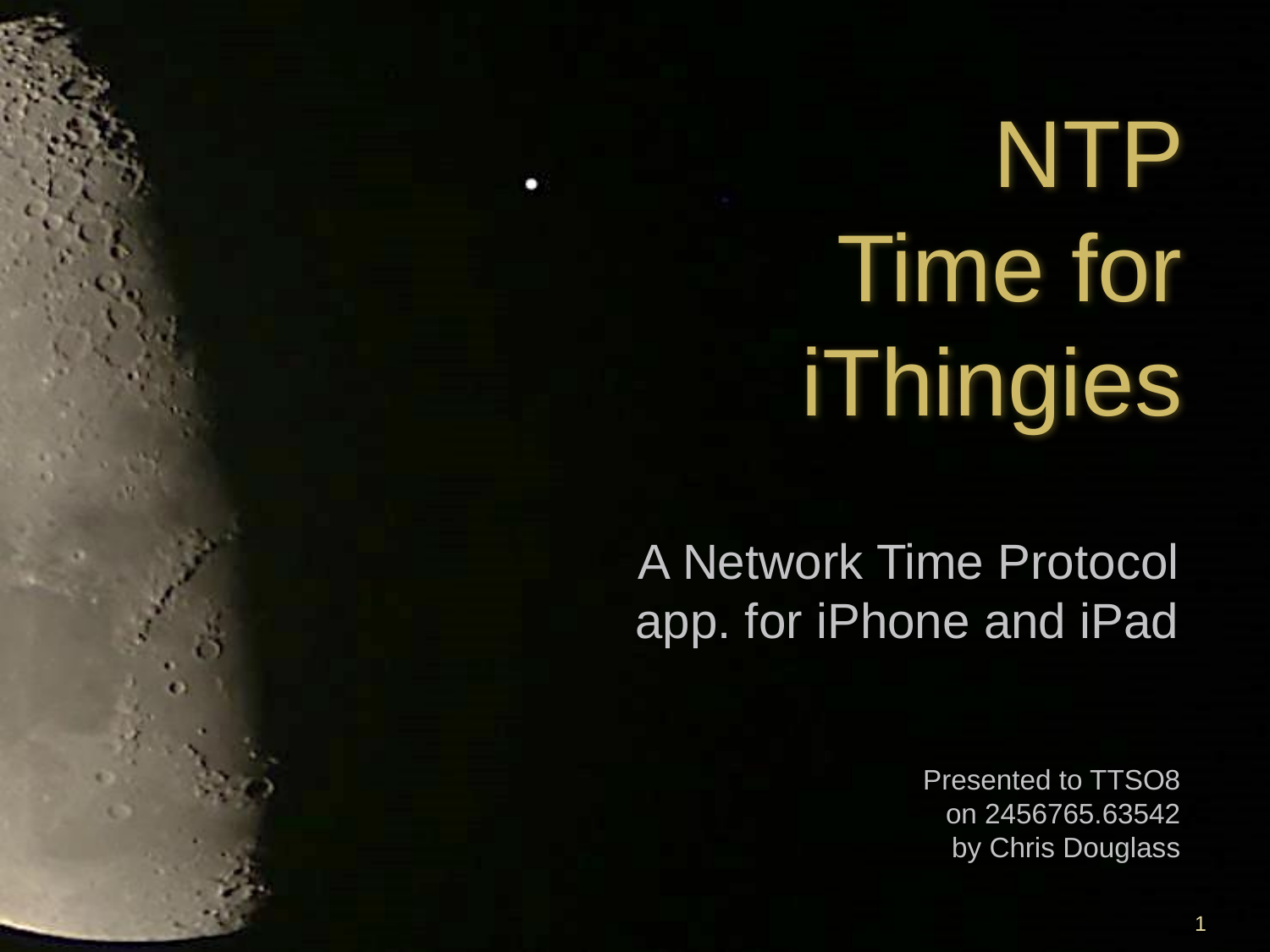

NTP Time for iThingies
A Network Time Protocol
app. for iPhone and iPad
Presented to TTSO8
on 2456765.63542
by Chris Douglass
1